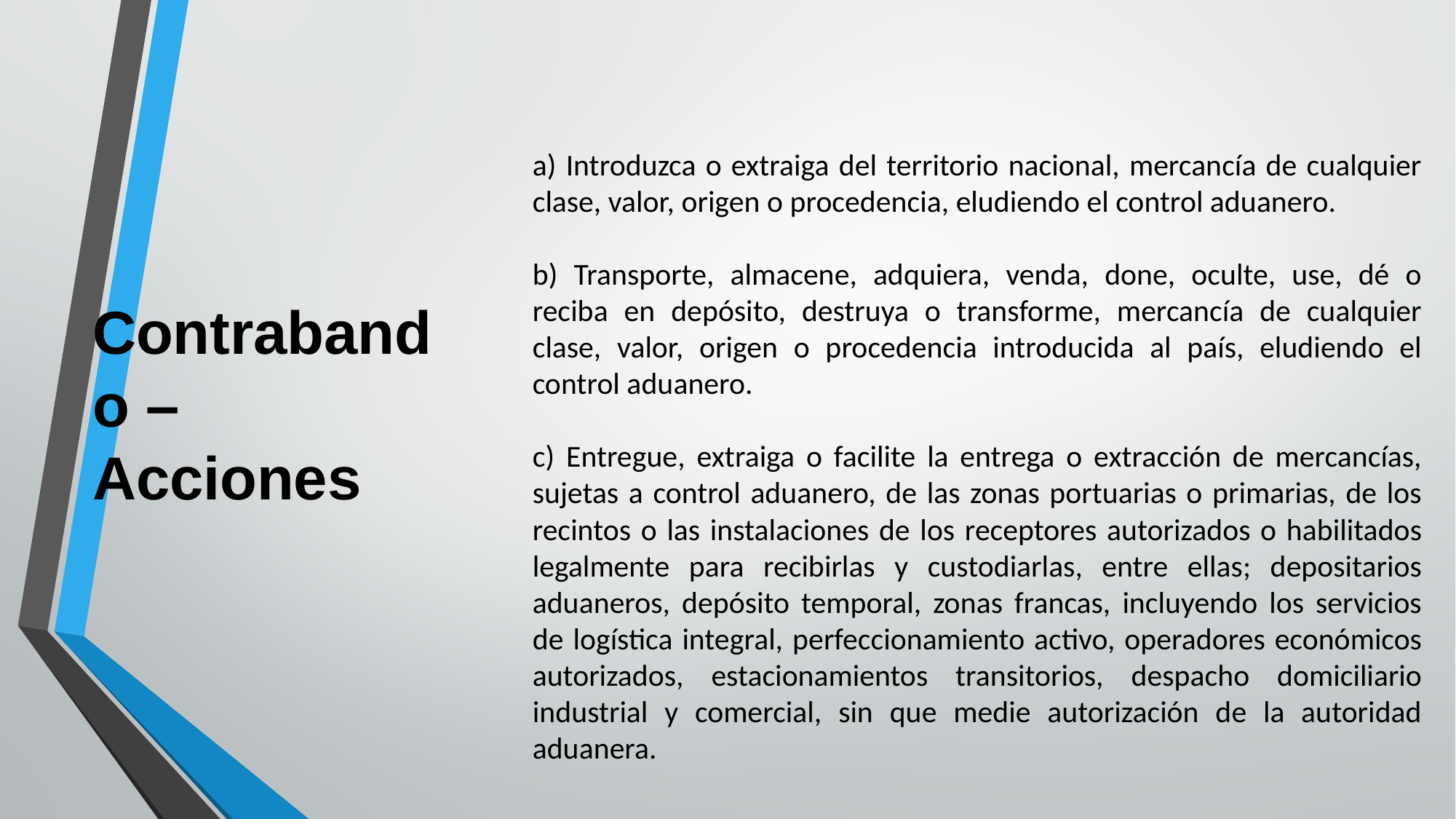

# Contrabando – Acciones
a) Introduzca o extraiga del territorio nacional, mercancía de cualquier clase, valor, origen o procedencia, eludiendo el control aduanero.

b) Transporte, almacene, adquiera, venda, done, oculte, use, dé o reciba en depósito, destruya o transforme, mercancía de cualquier clase, valor, origen o procedencia introducida al país, eludiendo el control aduanero.

c) Entregue, extraiga o facilite la entrega o extracción de mercancías, sujetas a control aduanero, de las zonas portuarias o primarias, de los recintos o las instalaciones de los receptores autorizados o habilitados legalmente para recibirlas y custodiarlas, entre ellas; depositarios aduaneros, depósito temporal, zonas francas, incluyendo los servicios de logística integral, perfeccionamiento activo, operadores económicos autorizados, estacionamientos transitorios, despacho domiciliario industrial y comercial, sin que medie autorización de la autoridad aduanera.